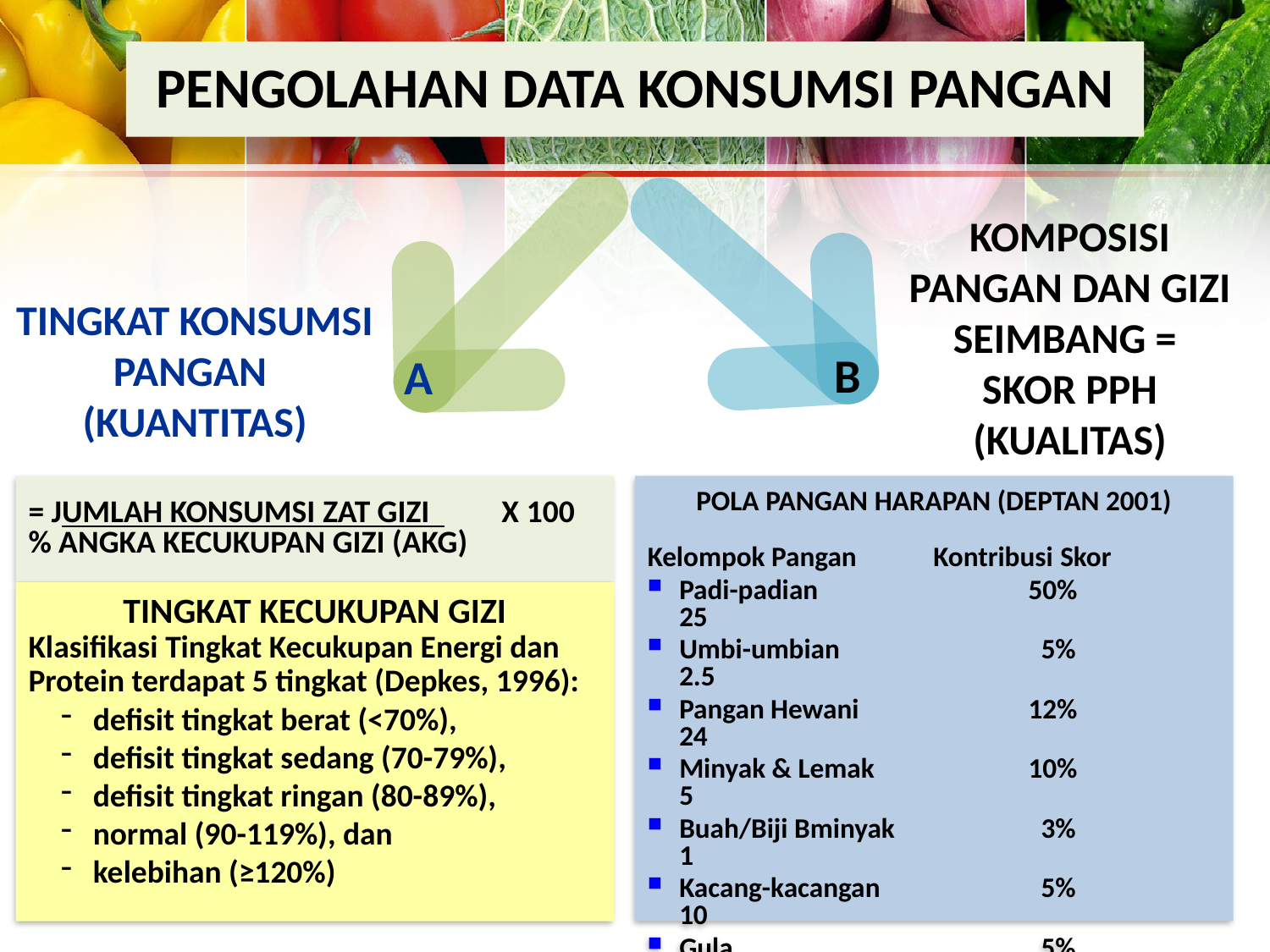

PENGOLAHAN DATA KONSUMSI PANGAN

KOMPOSISI PANGAN DAN GIZI SEIMBANG =
SKOR PPH
(KUALITAS)

TINGKAT KONSUMSI PANGAN
(KUANTITAS)
B
A
= JUMLAH KONSUMSI ZAT GIZI          X 100 % ANGKA KECUKUPAN GIZI (AKG)
POLA PANGAN HARAPAN (DEPTAN 2001)
Kelompok Pangan	Kontribusi	Skor
Padi-padian	     50%	   25
Umbi-umbian	       5%	  2.5
Pangan Hewani	     12%	   24
Minyak & Lemak	     10%	     5
Buah/Biji Bminyak	       3%	     1
Kacang-kacangan	       5%	   10
Gula	       5%	  2.5
Sayur & Buah	       6%	   30
Lain-lain	       3%	     0
Total	  100%	 100
TINGKAT KECUKUPAN GIZI
Klasifikasi Tingkat Kecukupan Energi dan Protein terdapat 5 tingkat (Depkes, 1996):
defisit tingkat berat (<70%),
defisit tingkat sedang (70-79%),
defisit tingkat ringan (80-89%),
normal (90-119%), dan
kelebihan (≥120%)